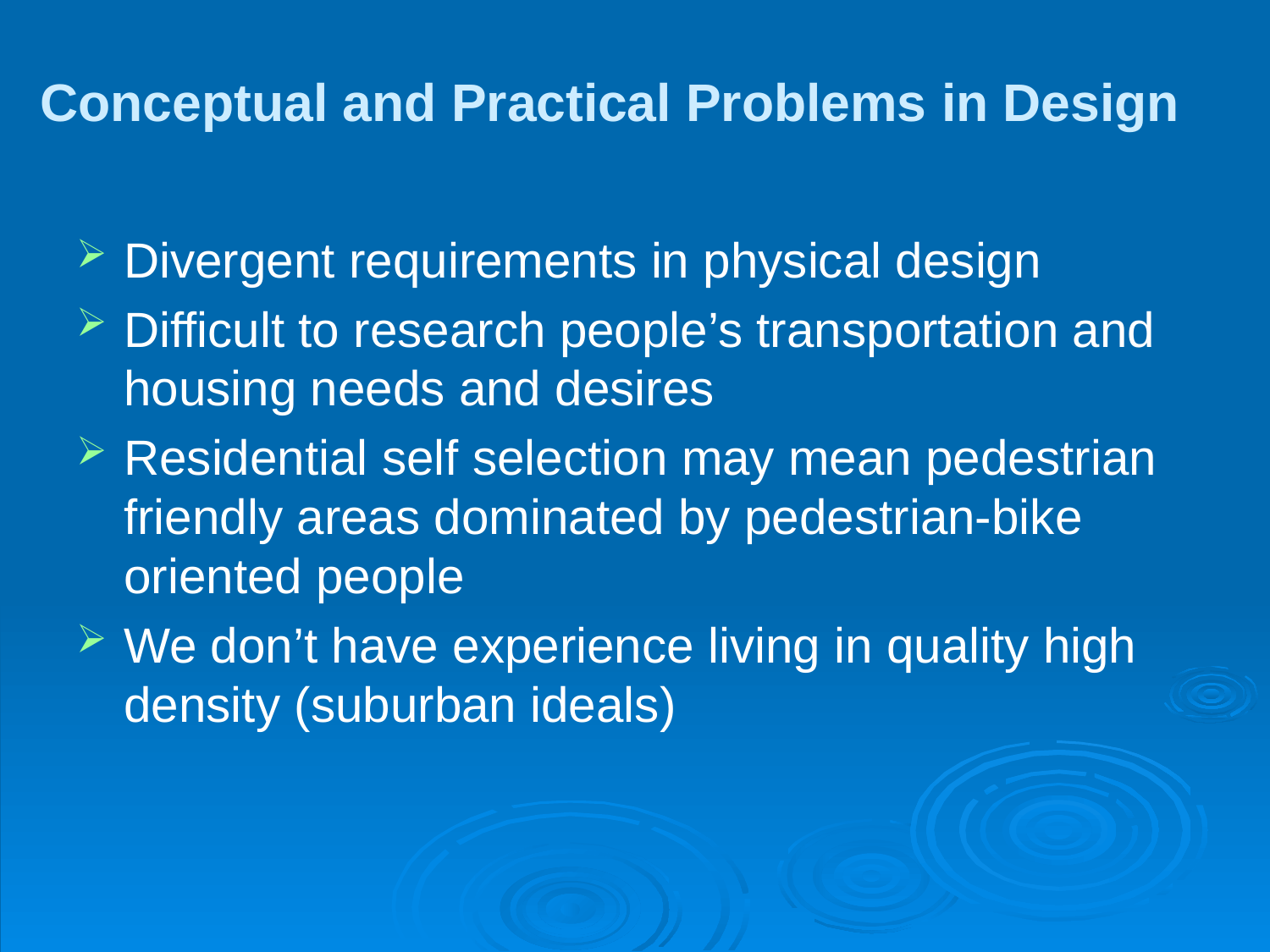

# Conceptual and Practical Problems in Design
Divergent requirements in physical design
Difficult to research people’s transportation and housing needs and desires
Residential self selection may mean pedestrian friendly areas dominated by pedestrian-bike oriented people
We don’t have experience living in quality high density (suburban ideals)